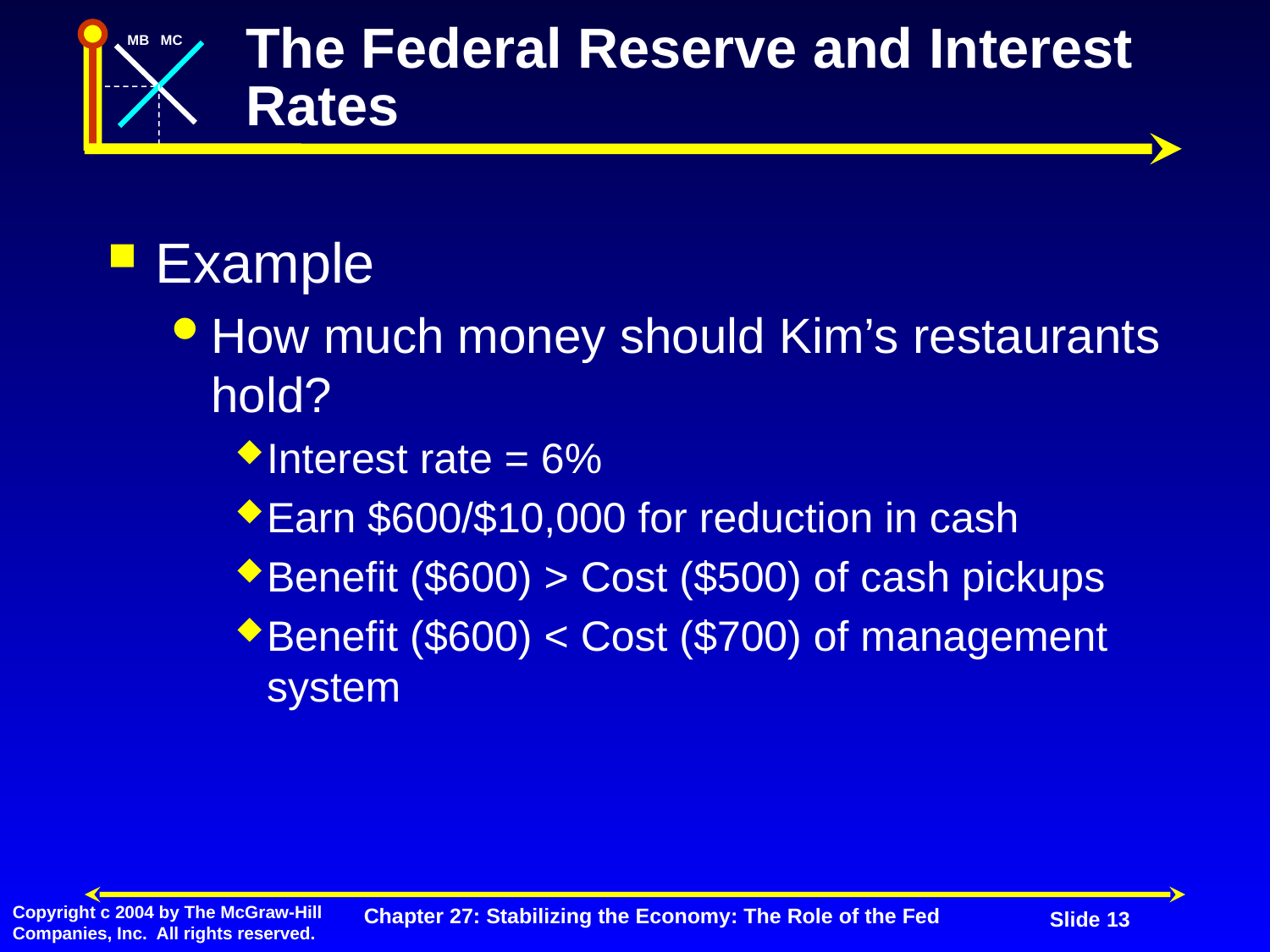

# The Federal Reserve and Interest Rates
Example
How much money should Kim’s restaurants hold?
Interest rate = 6%
Earn $600/$10,000 for reduction in cash
Benefit ($600) > Cost ($500) of cash pickups
Benefit ($600) < Cost ($700) of management system
Chapter 27: Stabilizing the Economy: The Role of the Fed
Slide 13